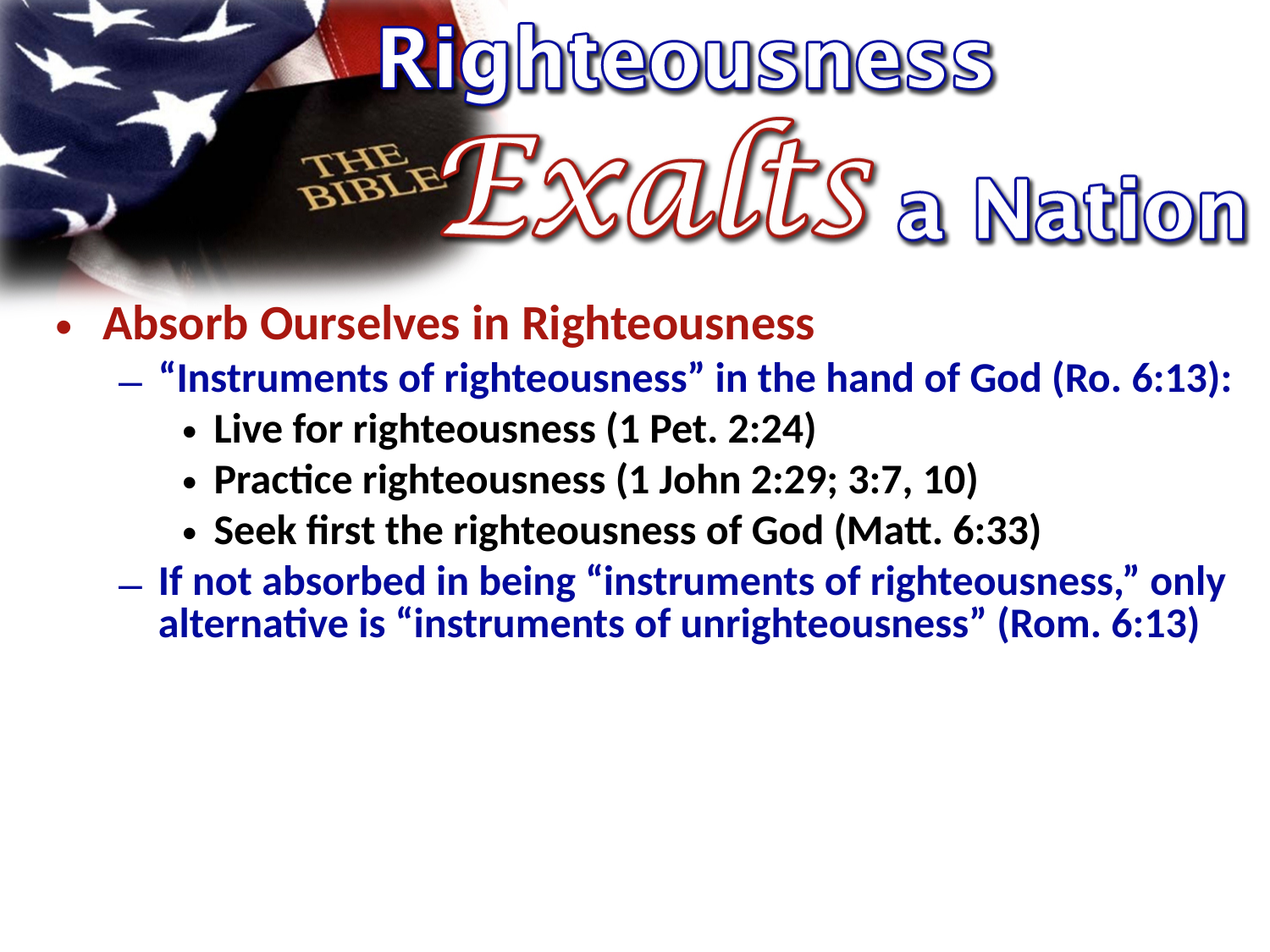

Absorb Ourselves in Righteousness
“Instruments of righteousness” in the hand of God (Ro. 6:13):
Live for righteousness (1 Pet. 2:24)
Practice righteousness (1 John 2:29; 3:7, 10)
Seek first the righteousness of God (Matt. 6:33)
If not absorbed in being “instruments of righteousness,” only alternative is “instruments of unrighteousness” (Rom. 6:13)